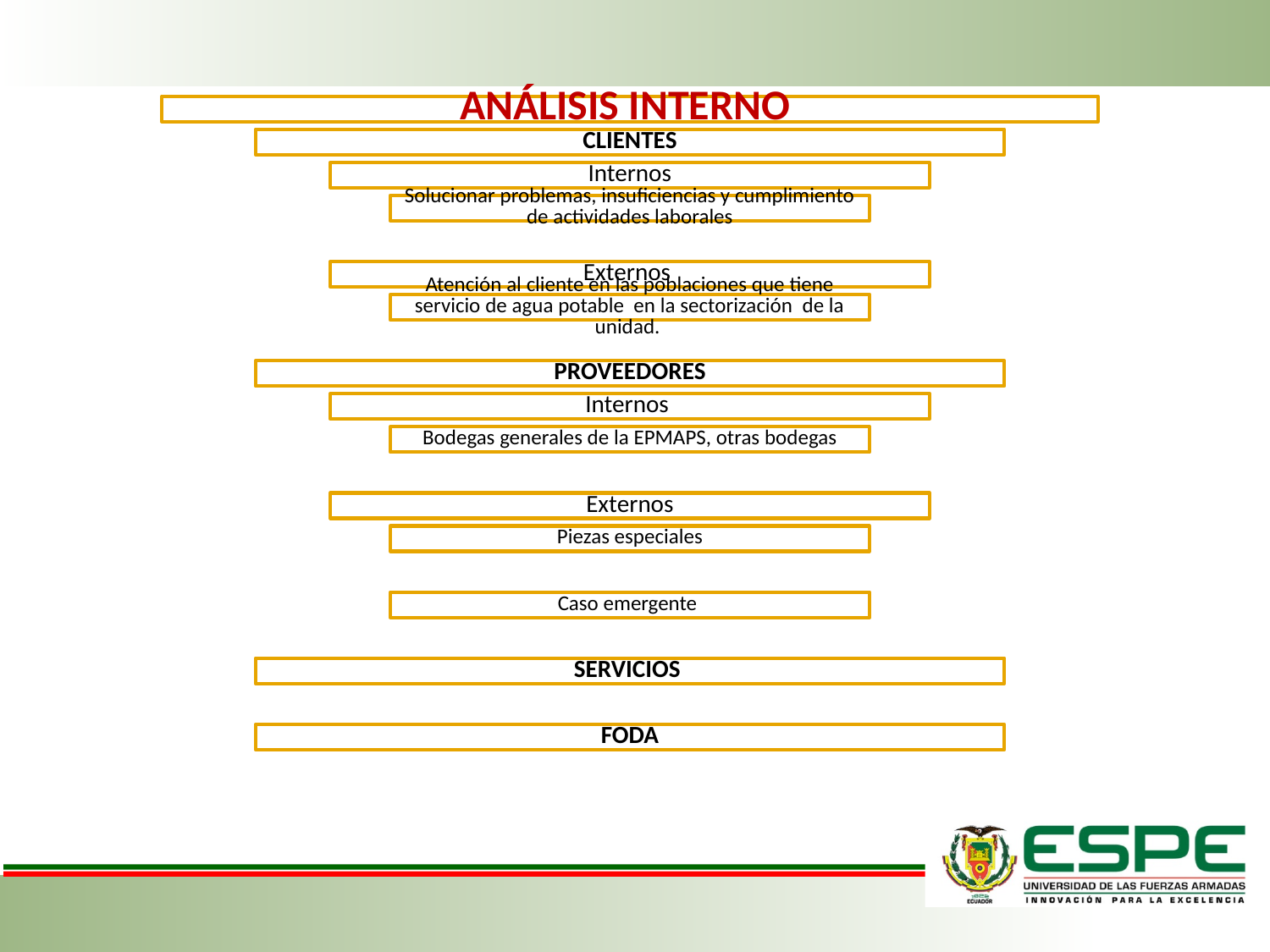

ANÁLISIS INTERNO
CLIENTES
Internos
Internos
Solucionar problemas, insuficiencias y cumplimiento de actividades laborales
Externos
Atención al cliente en las poblaciones que tiene servicio de agua potable  en la sectorización  de la unidad.
PROVEEDORES
Bodegas generales de la EPMAPS, otras bodegas
Externos
Piezas especiales
Caso emergente
SERVICIOS
FODA